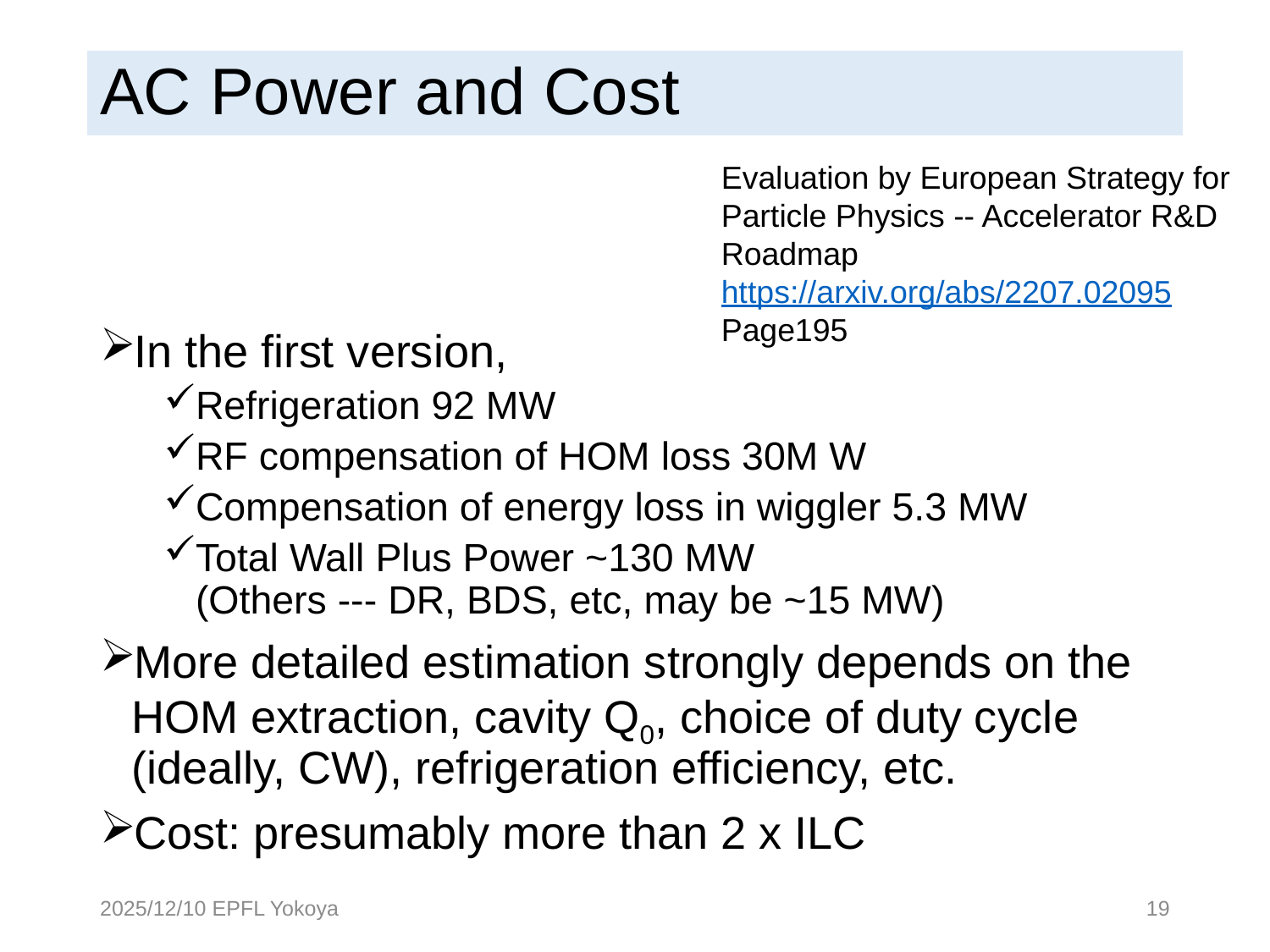

# AC Power and Cost
Evaluation by European Strategy for Particle Physics -- Accelerator R&D Roadmap
https://arxiv.org/abs/2207.02095
Page195
In the first version,
Refrigeration 92 MW
RF compensation of HOM loss 30M W
Compensation of energy loss in wiggler 5.3 MW
Total Wall Plus Power ~130 MW
(Others --- DR, BDS, etc, may be ~15 MW)
More detailed estimation strongly depends on the HOM extraction, cavity Q0, choice of duty cycle (ideally, CW), refrigeration efficiency, etc.
Cost: presumably more than 2 x ILC

2025/12/10 EPFL Yokoya
19